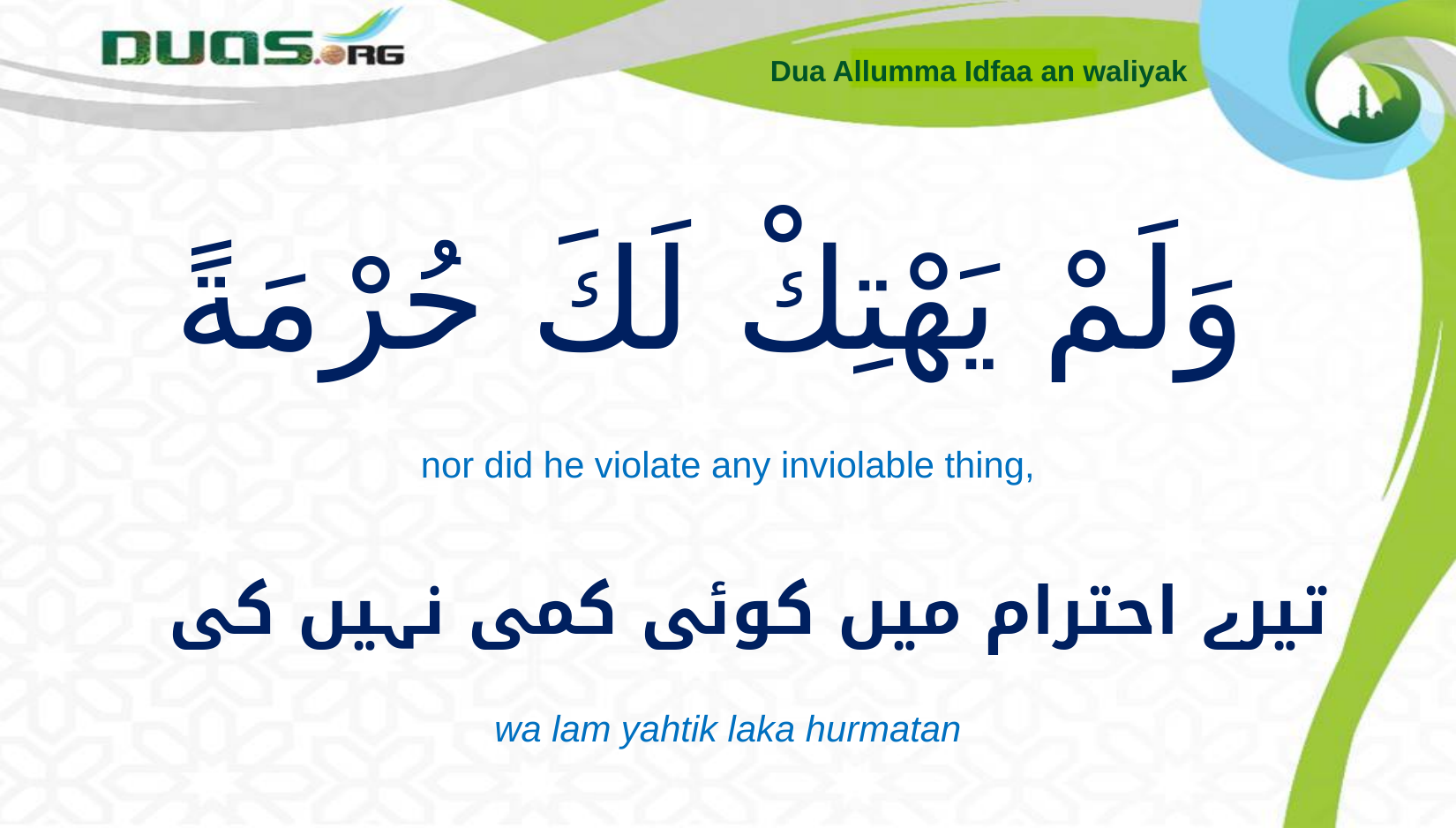

Dua Allumma Idfaa an waliyak
# وَلَمْ يَهْتِكْ لَكَ حُرْمَةً
nor did he violate any inviolable thing,
 تیرے احترام میں کوئی کمی نہیں کی
wa lam yahtik laka hurmatan